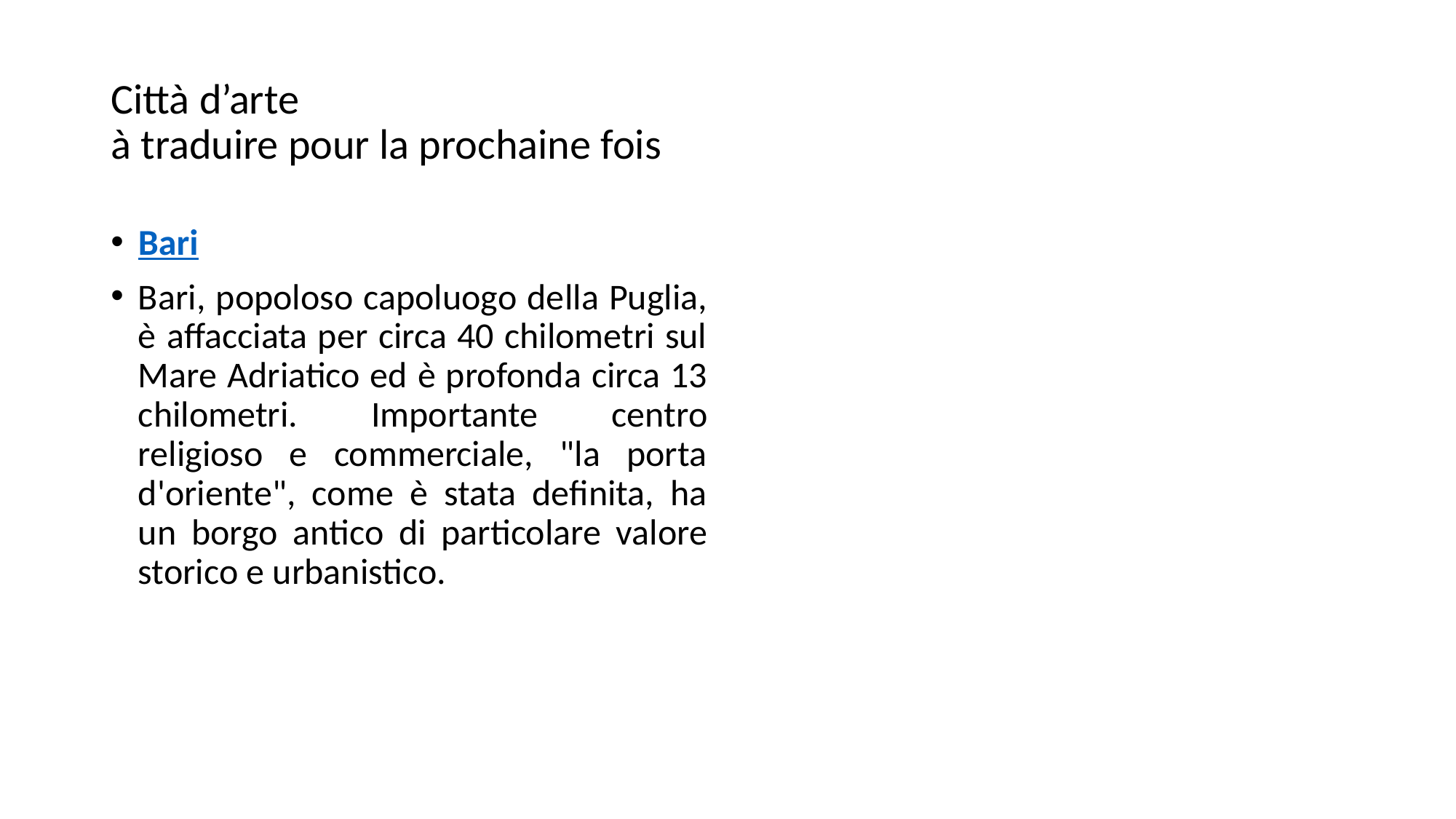

# Città d’arte à traduire pour la prochaine fois
Bari
Bari, popoloso capoluogo della Puglia, è affacciata per circa 40 chilometri sul Mare Adriatico ed è profonda circa 13 chilometri. Importante centro religioso e commerciale, "la porta d'oriente", come è stata definita, ha un borgo antico di particolare valore storico e urbanistico.